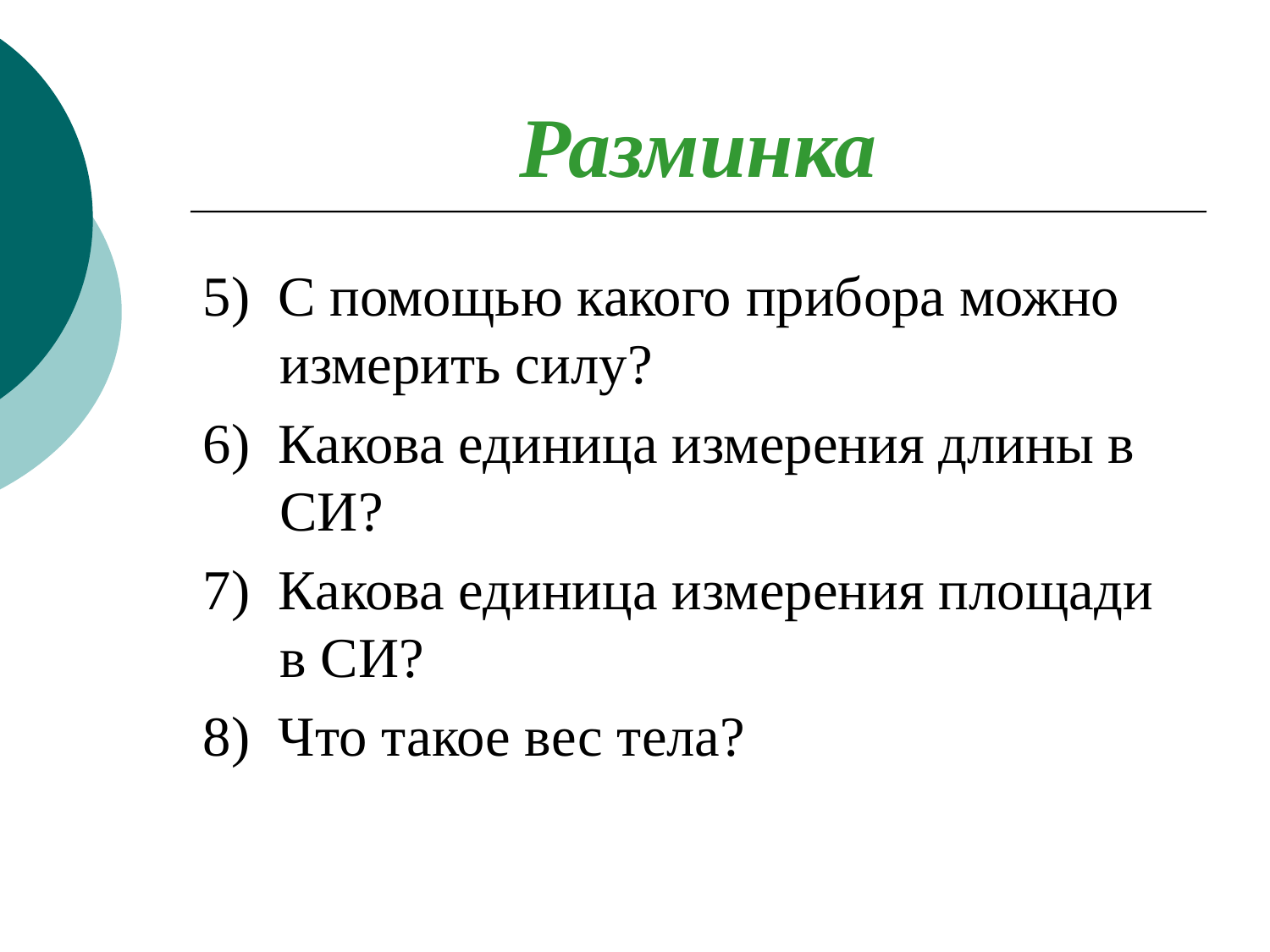

# Разминка
5)  С помощью какого прибора можно измерить силу?
6)  Какова единица измерения длины в СИ?
7)  Какова единица измерения площади в СИ?
8)  Что такое вес тела?